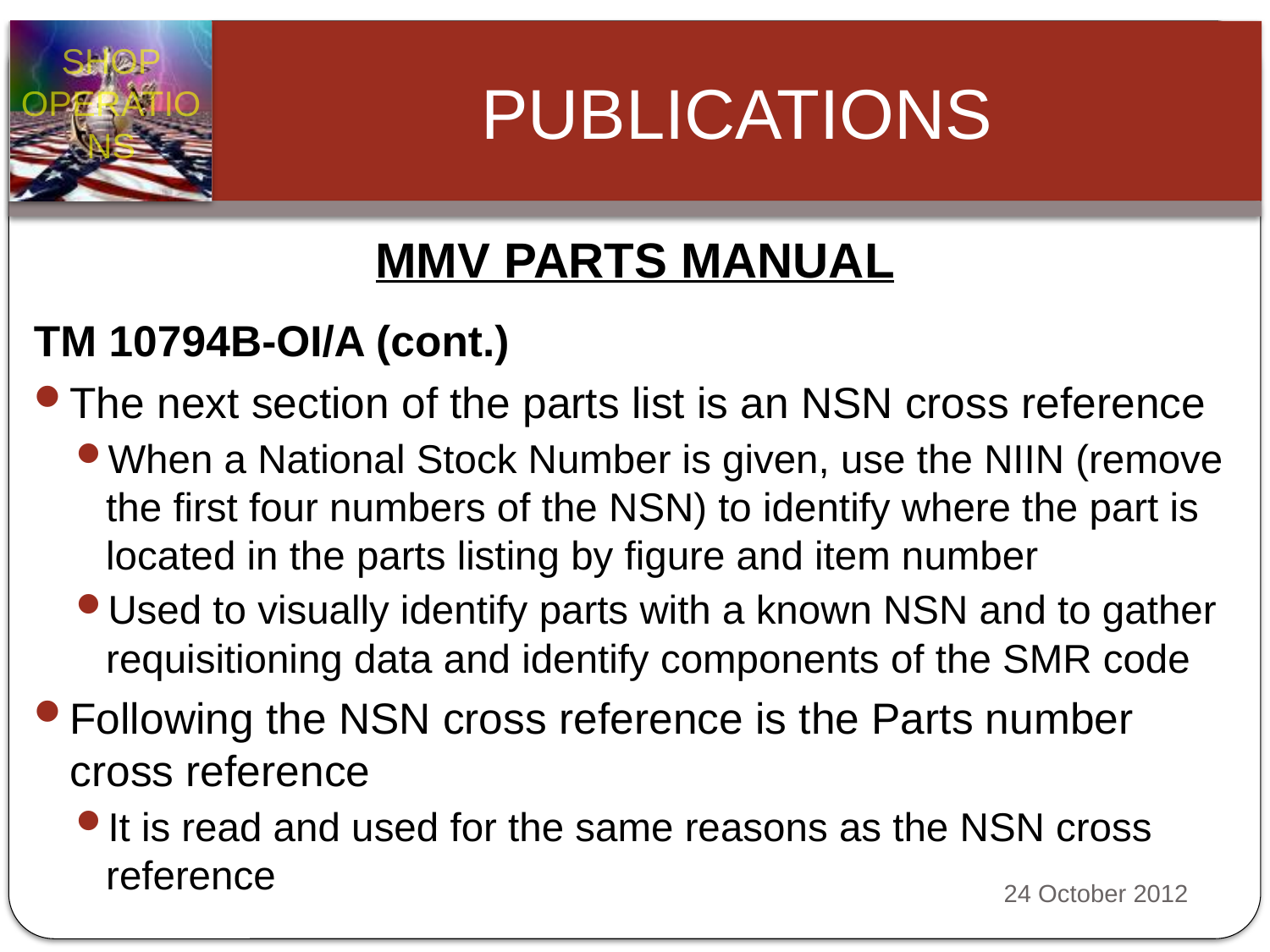

MMV PARTS MANUAL
TM 10794B-OI/A (cont.)
The next section of the parts list is an NSN cross reference
When a National Stock Number is given, use the NIIN (remove the first four numbers of the NSN) to identify where the part is located in the parts listing by figure and item number
Used to visually identify parts with a known NSN and to gather requisitioning data and identify components of the SMR code
Following the NSN cross reference is the Parts number cross reference
It is read and used for the same reasons as the NSN cross reference

24 October 2012